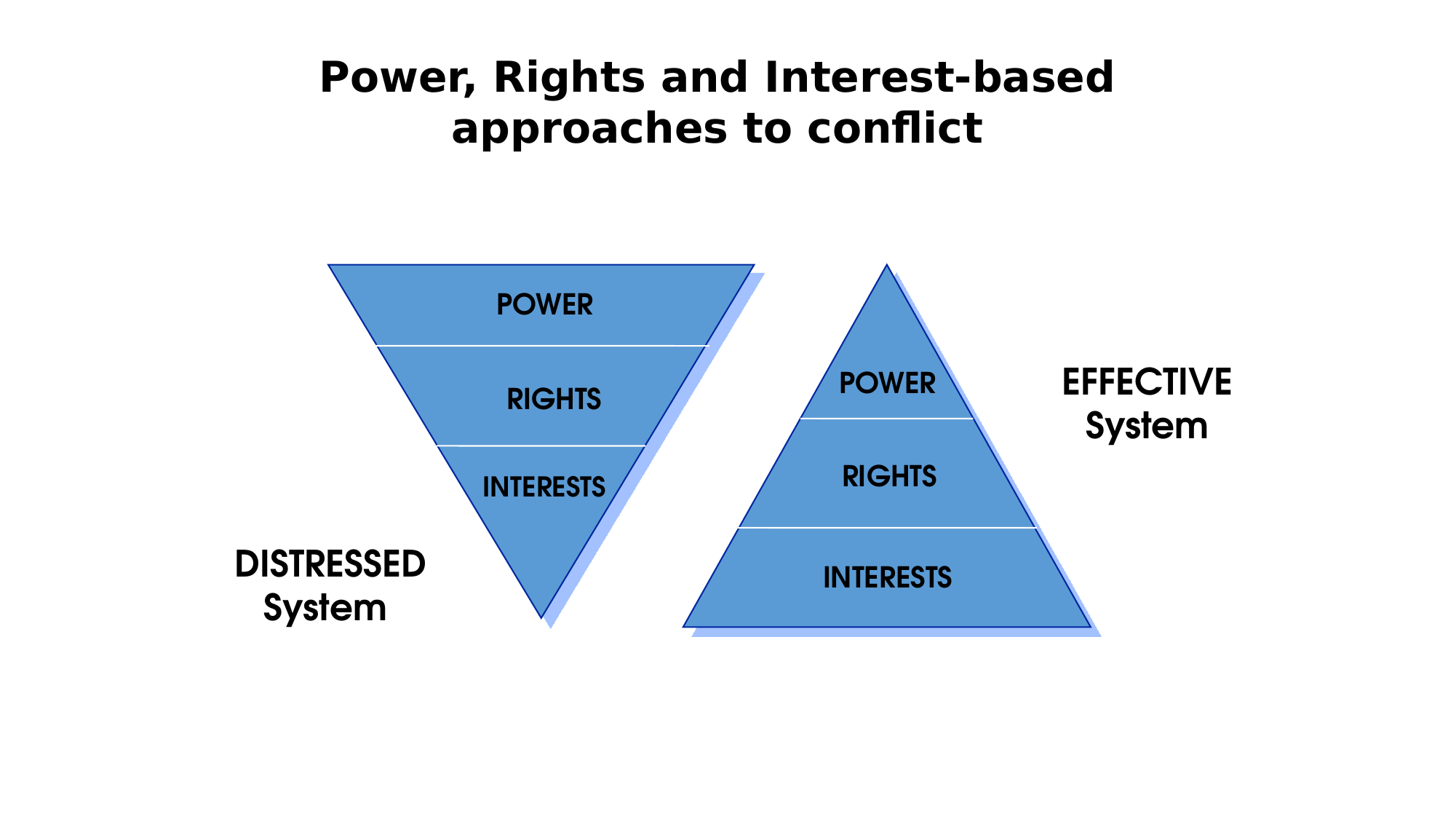

Power, Rights and Interest-based approaches to conflict

           POWER

EFFECTIVE
System
           POWER
RIGHTS

RIGHTS
INTERESTS

 DISTRESSED
System
INTERESTS